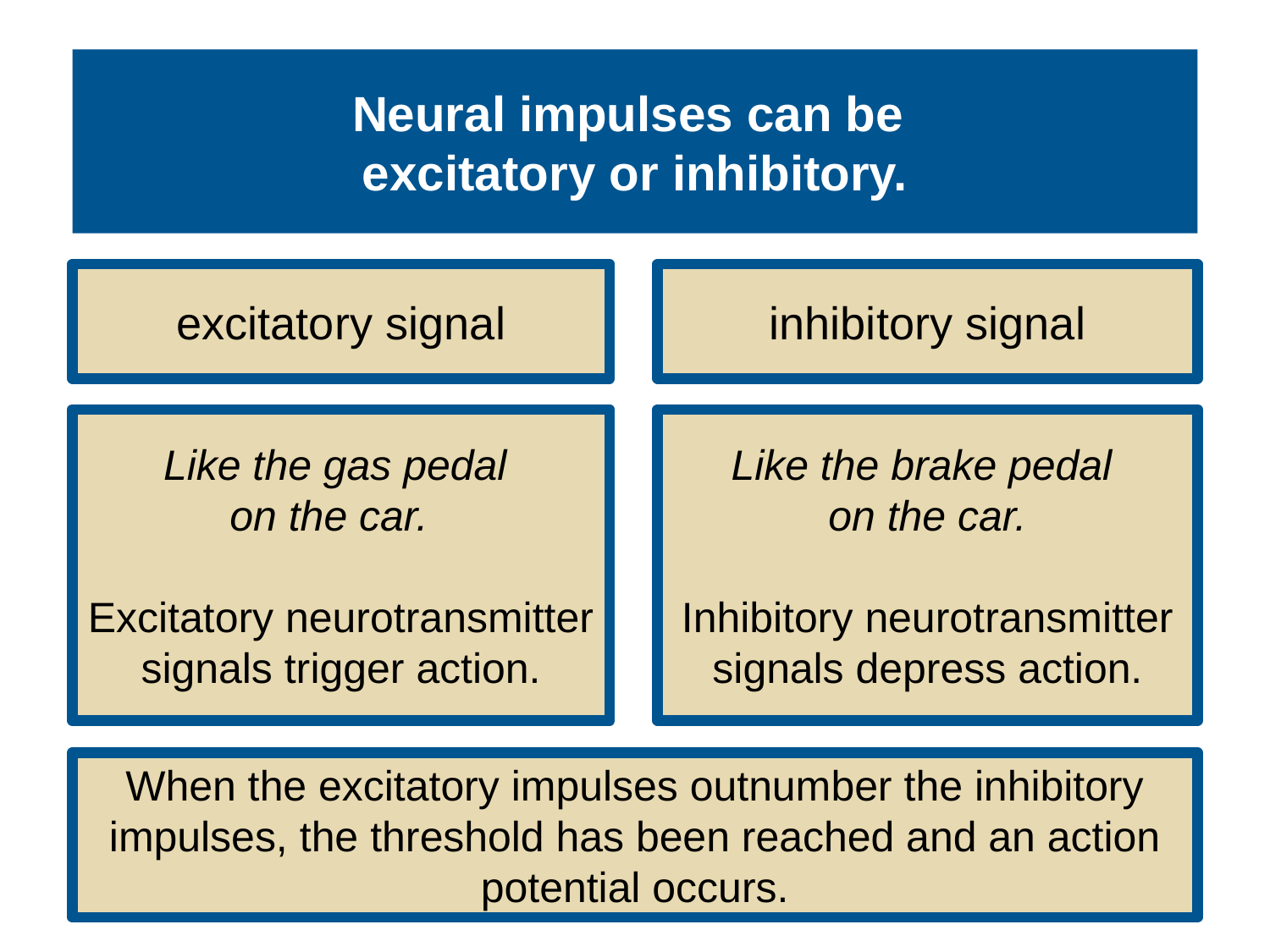

# Neural impulses can be excitatory or inhibitory.
excitatory signal
inhibitory signal
Like the brake pedal
on the car.

Inhibitory neurotransmitter signals depress action.
Like the gas pedal
on the car.

Excitatory neurotransmitter signals trigger action.
When the excitatory impulses outnumber the inhibitory impulses, the threshold has been reached and an action potential occurs.